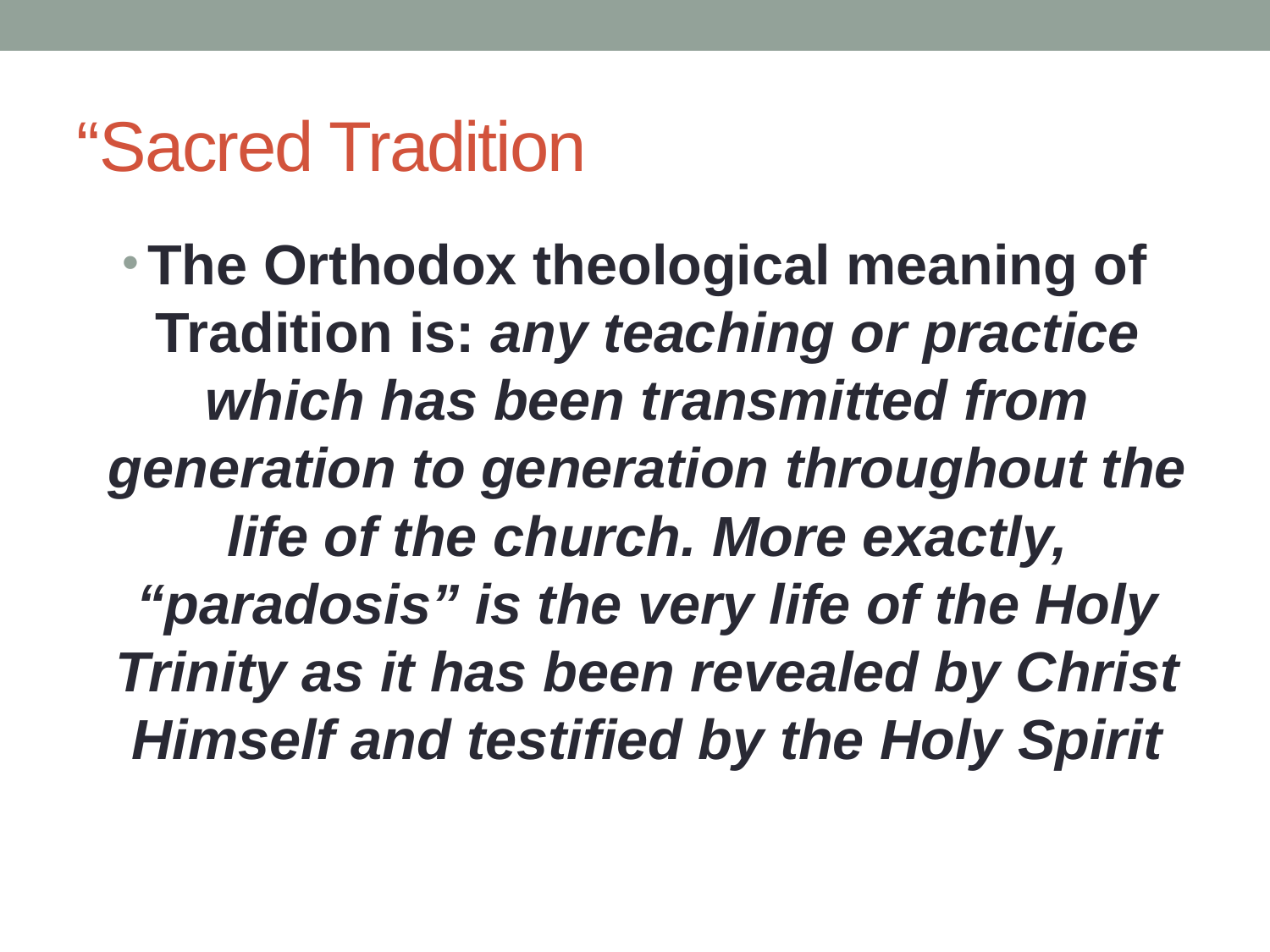

# “Sacred Tradition
The Orthodox theological meaning of Tradition is: any teaching or practice which has been transmitted from generation to generation throughout the life of the church. More exactly, “paradosis” is the very life of the Holy Trinity as it has been revealed by Christ Himself and testified by the Holy Spirit